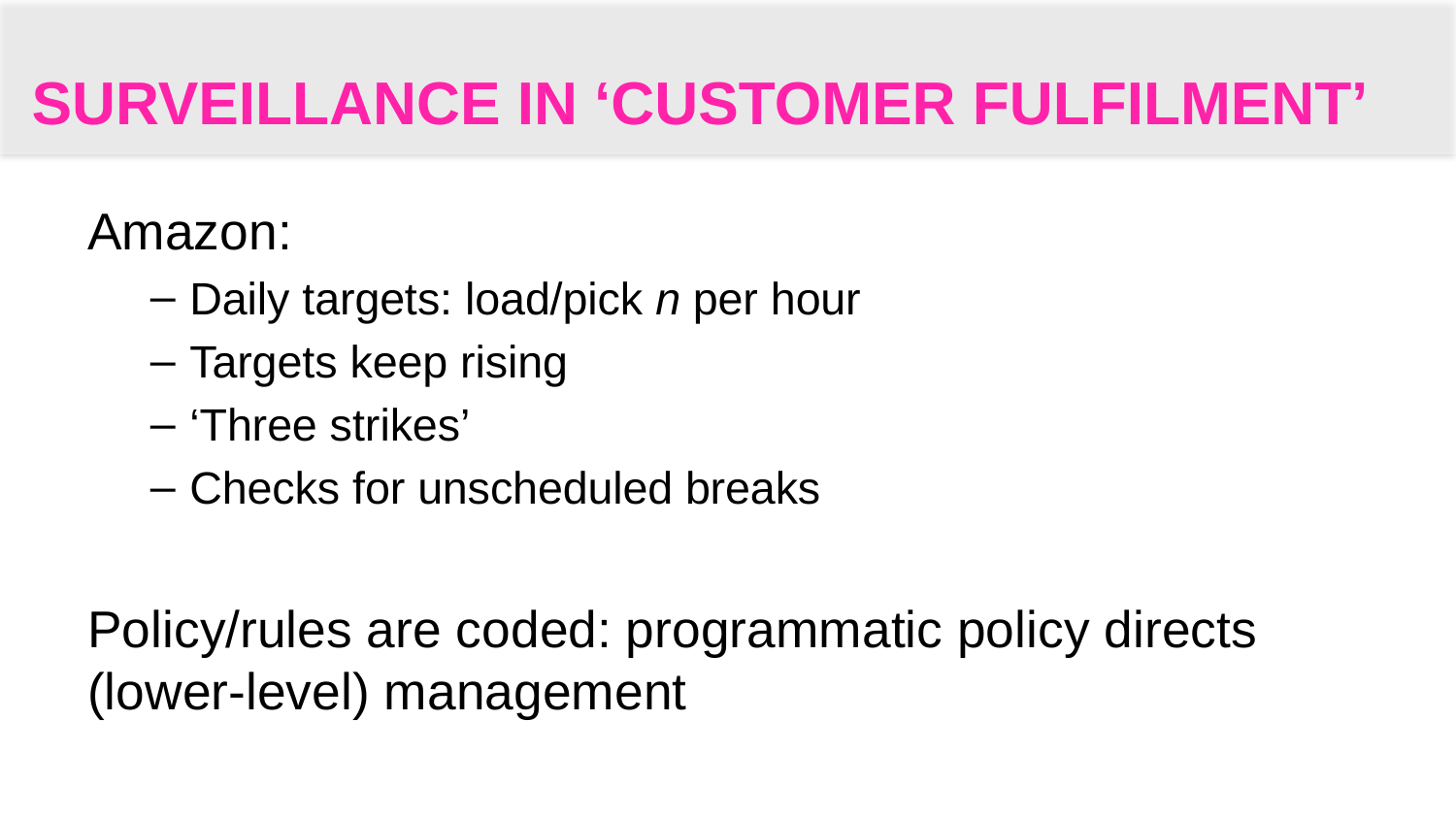

# Surveillance in ‘customer fulfilment’
Amazon:
Daily targets: load/pick n per hour
Targets keep rising
‘Three strikes’
Checks for unscheduled breaks

Policy/rules are coded: programmatic policy directs (lower-level) management